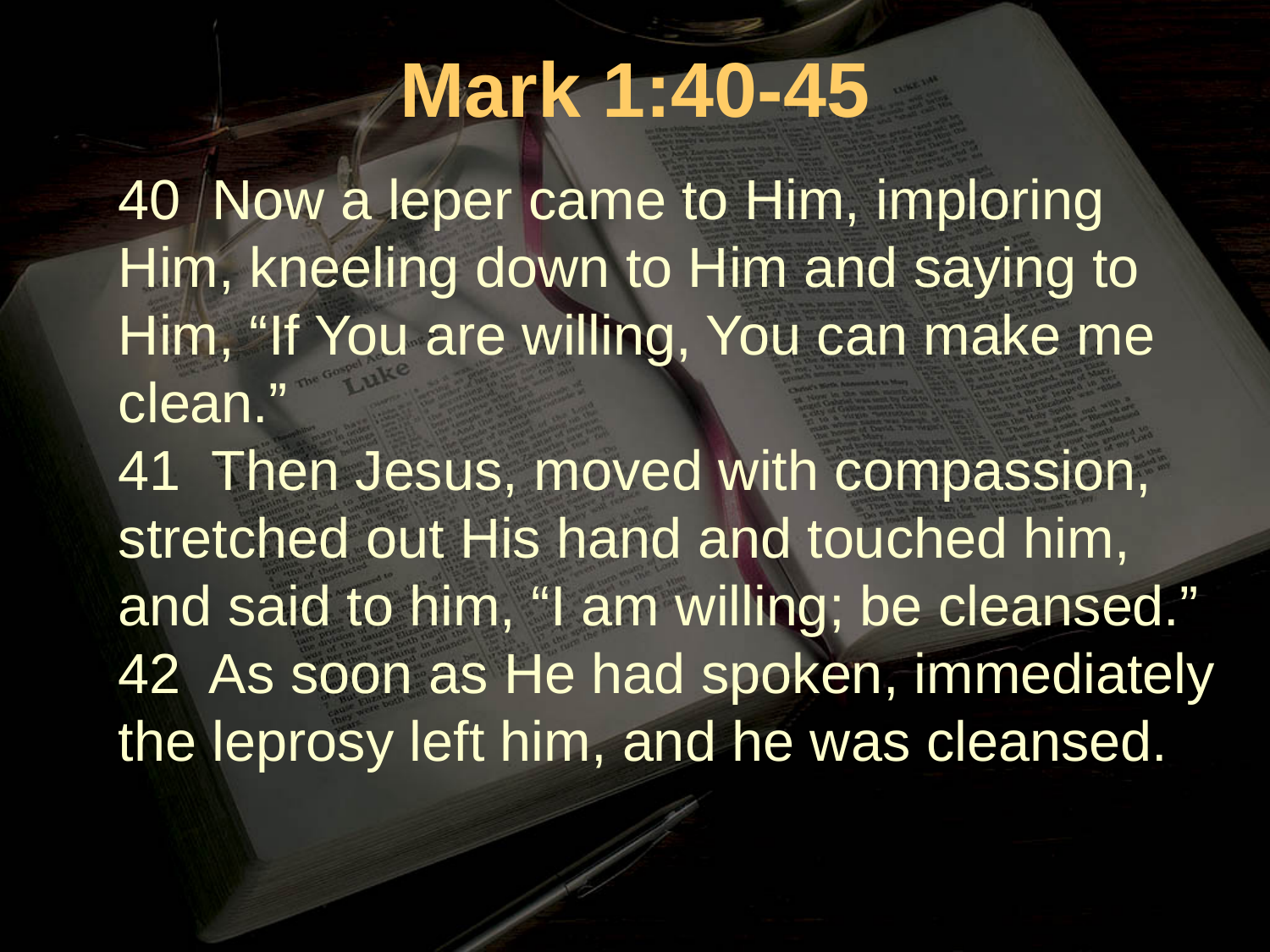

Mark 1:40-45
40  Now a leper came to Him, imploring Him, kneeling down to Him and saying to Him, “If You are willing, You can make me clean.”
41  Then Jesus, moved with compassion, stretched out His hand and touched him, and said to him, “I am willing; be cleansed.”
42  As soon as He had spoken, immediately the leprosy left him, and he was cleansed.